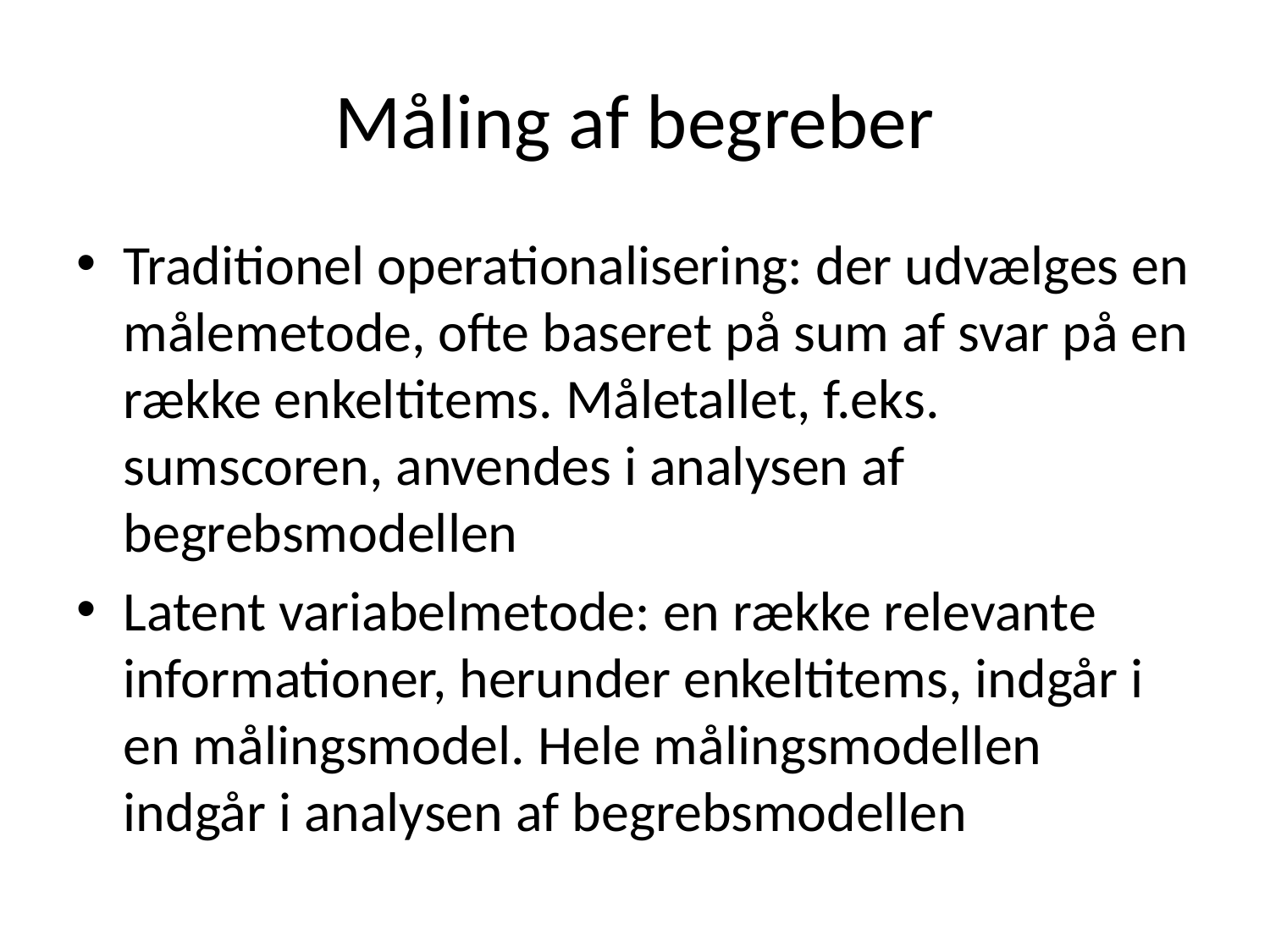

# Måling af begreber
Traditionel operationalisering: der udvælges en målemetode, ofte baseret på sum af svar på en række enkeltitems. Måletallet, f.eks. sumscoren, anvendes i analysen af begrebsmodellen
Latent variabelmetode: en række relevante informationer, herunder enkeltitems, indgår i en målingsmodel. Hele målingsmodellen indgår i analysen af begrebsmodellen